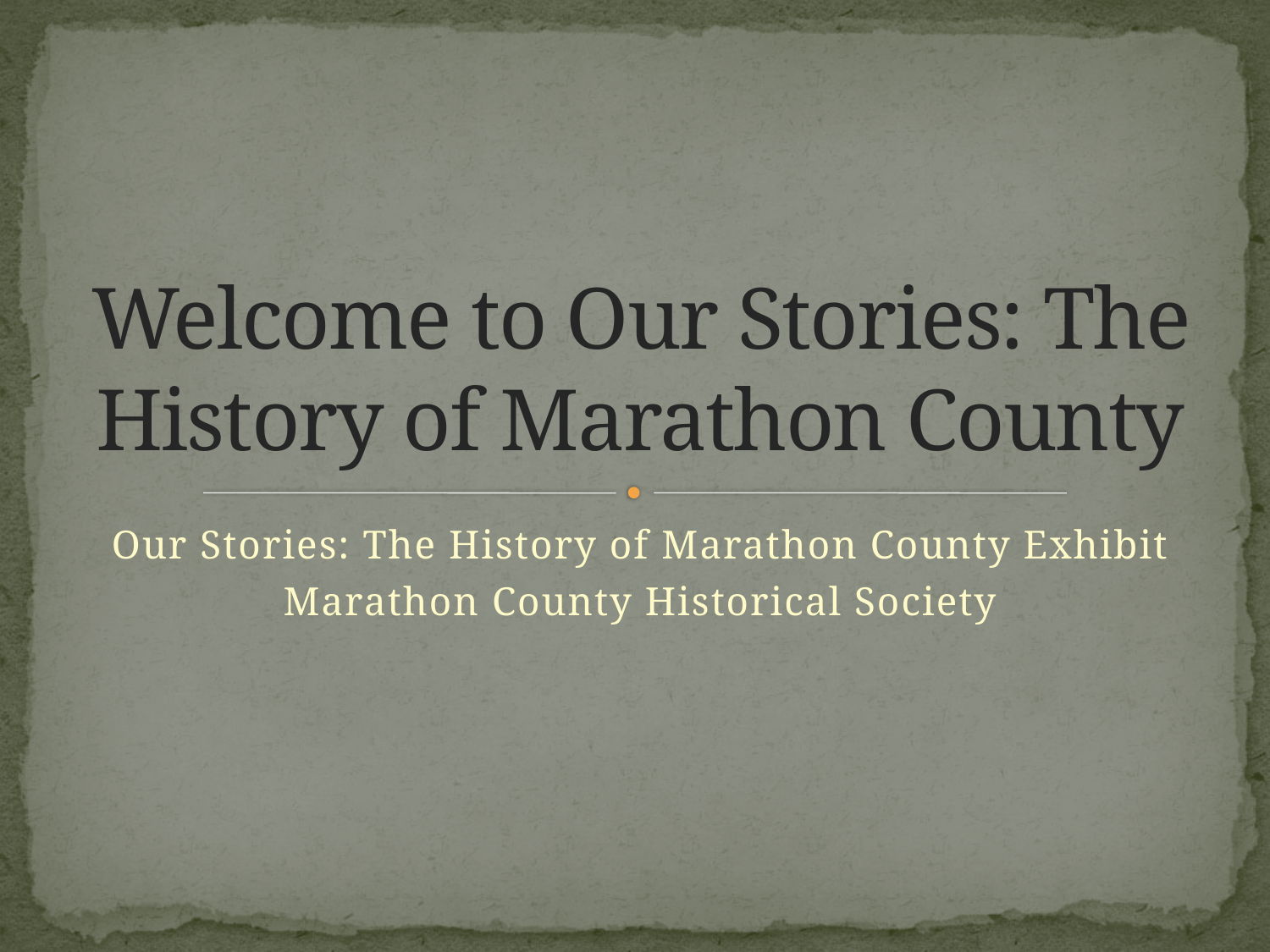

# Welcome to Our Stories: The History of Marathon County
Our Stories: The History of Marathon County Exhibit
Marathon County Historical Society